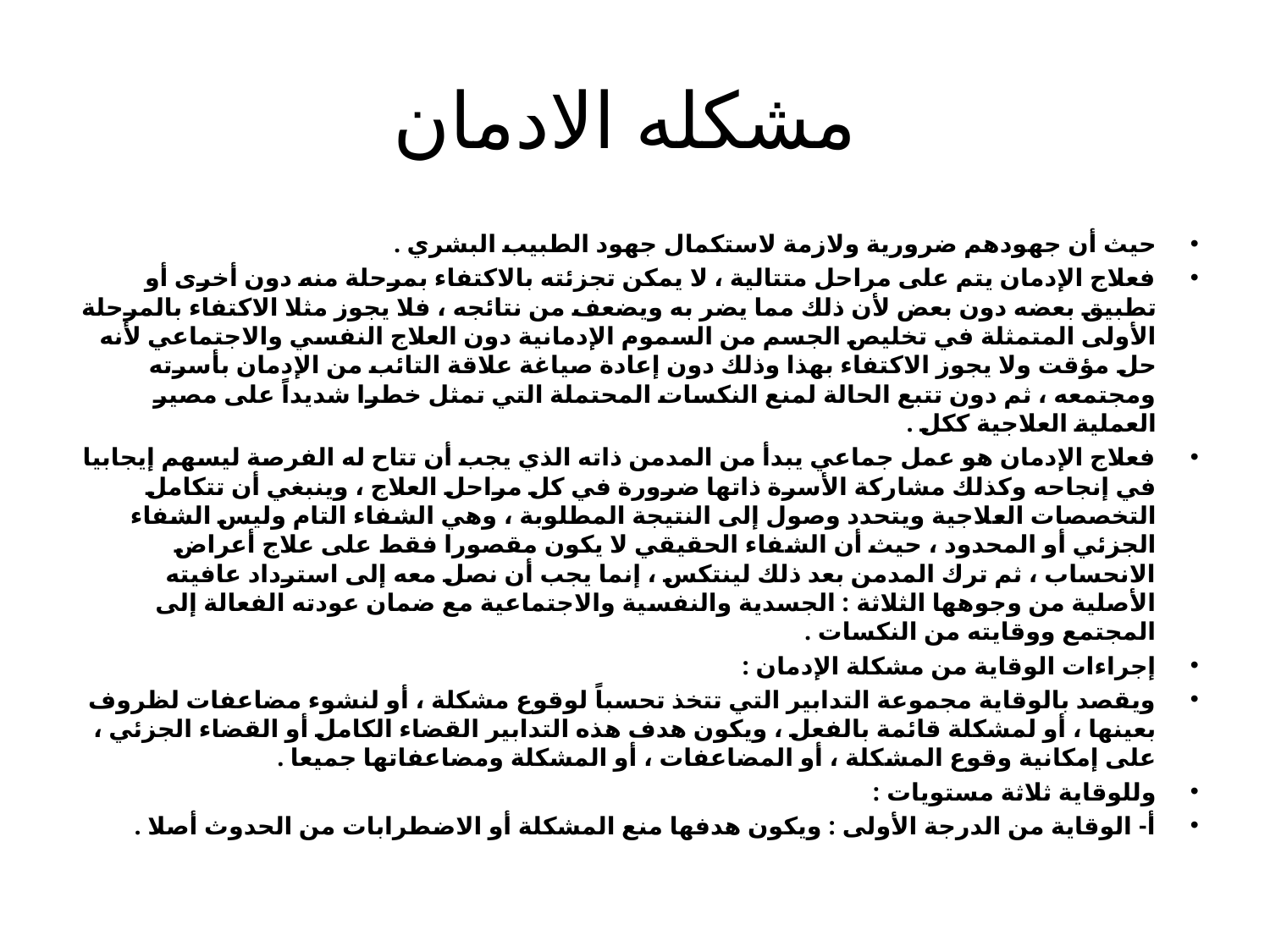

# مشكله الادمان
حيث أن جهودهم ضرورية ولازمة لاستكمال جهود الطبيب البشري .
فعلاج الإدمان يتم على مراحل متتالية ، لا يمكن تجزئته بالاكتفاء بمرحلة منه دون أخرى أو تطبيق بعضه دون بعض لأن ذلك مما يضر به ويضعف من نتائجه ، فلا يجوز مثلا الاكتفاء بالمرحلة الأولى المتمثلة في تخليص الجسم من السموم الإدمانية دون العلاج النفسي والاجتماعي لأنه حل مؤقت ولا يجوز الاكتفاء بهذا وذلك دون إعادة صياغة علاقة التائب من الإدمان بأسرته ومجتمعه ، ثم دون تتبع الحالة لمنع النكسات المحتملة التي تمثل خطرا شديداً على مصير العملية العلاجية ككل .
فعلاج الإدمان هو عمل جماعي يبدأ من المدمن ذاته الذي يجب أن تتاح له الفرصة ليسهم إيجابيا في إنجاحه وكذلك مشاركة الأسرة ذاتها ضرورة في كل مراحل العلاج ، وينبغي أن تتكامل التخصصات العلاجية ويتحدد وصول إلى النتيجة المطلوبة ، وهي الشفاء التام وليس الشفاء الجزئي أو المحدود ، حيث أن الشفاء الحقيقي لا يكون مقصورا فقط على علاج أعراض الانحساب ، ثم ترك المدمن بعد ذلك لينتكس ، إنما يجب أن نصل معه إلى استرداد عافيته الأصلية من وجوهها الثلاثة : الجسدية والنفسية والاجتماعية مع ضمان عودته الفعالة إلى المجتمع ووقايته من النكسات .
إجراءات الوقاية من مشكلة الإدمان :
ويقصد بالوقاية مجموعة التدابير التي تتخذ تحسباً لوقوع مشكلة ، أو لنشوء مضاعفات لظروف بعينها ، أو لمشكلة قائمة بالفعل ، ويكون هدف هذه التدابير القضاء الكامل أو القضاء الجزئي ، على إمكانية وقوع المشكلة ، أو المضاعفات ، أو المشكلة ومضاعفاتها جميعا .
وللوقاية ثلاثة مستويات :
أ- الوقاية من الدرجة الأولى : ويكون هدفها منع المشكلة أو الاضطرابات من الحدوث أصلا .